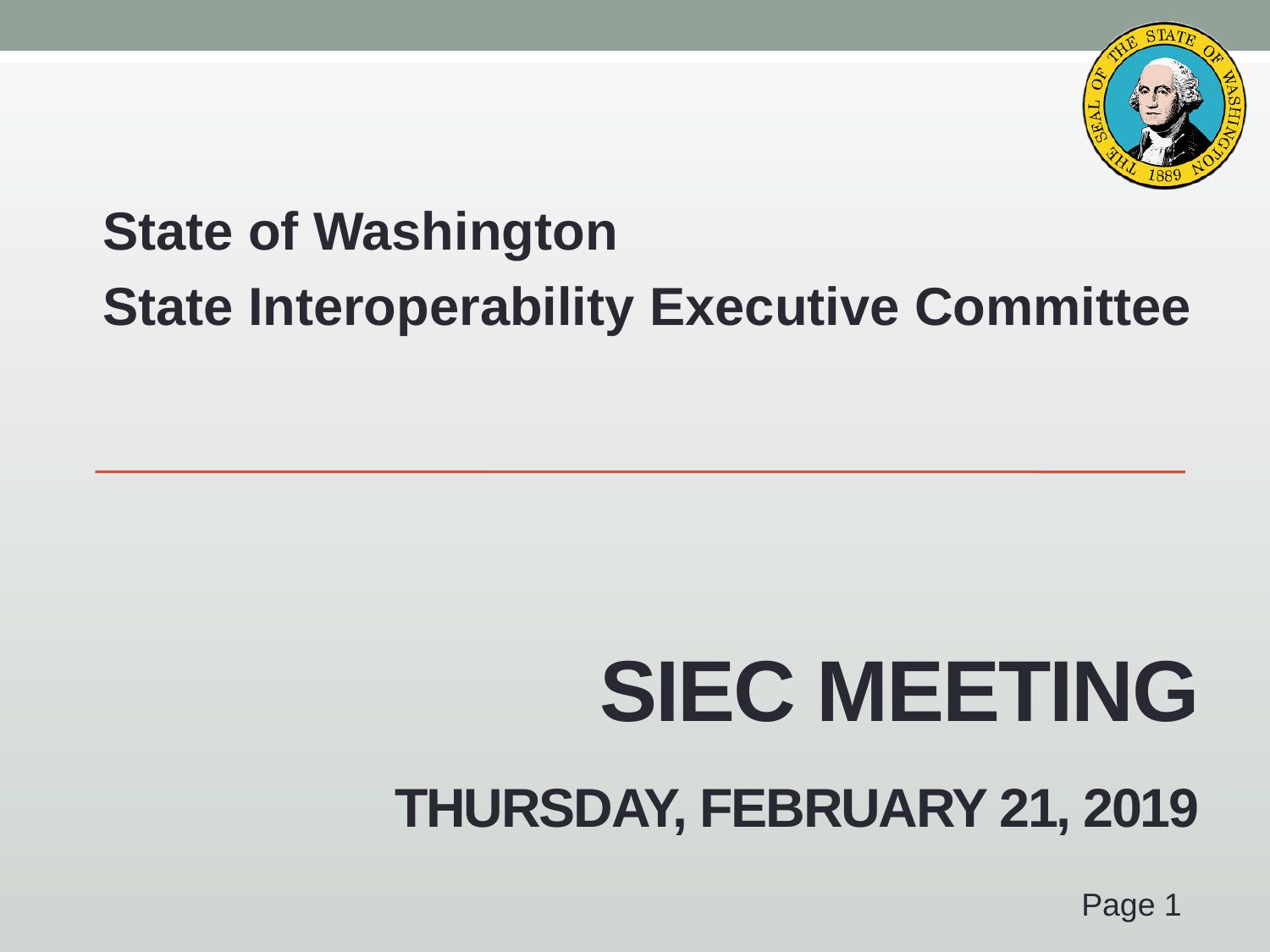

State of Washington
State Interoperability Executive Committee

# SIEC Meeting Thursday, February 21, 2019